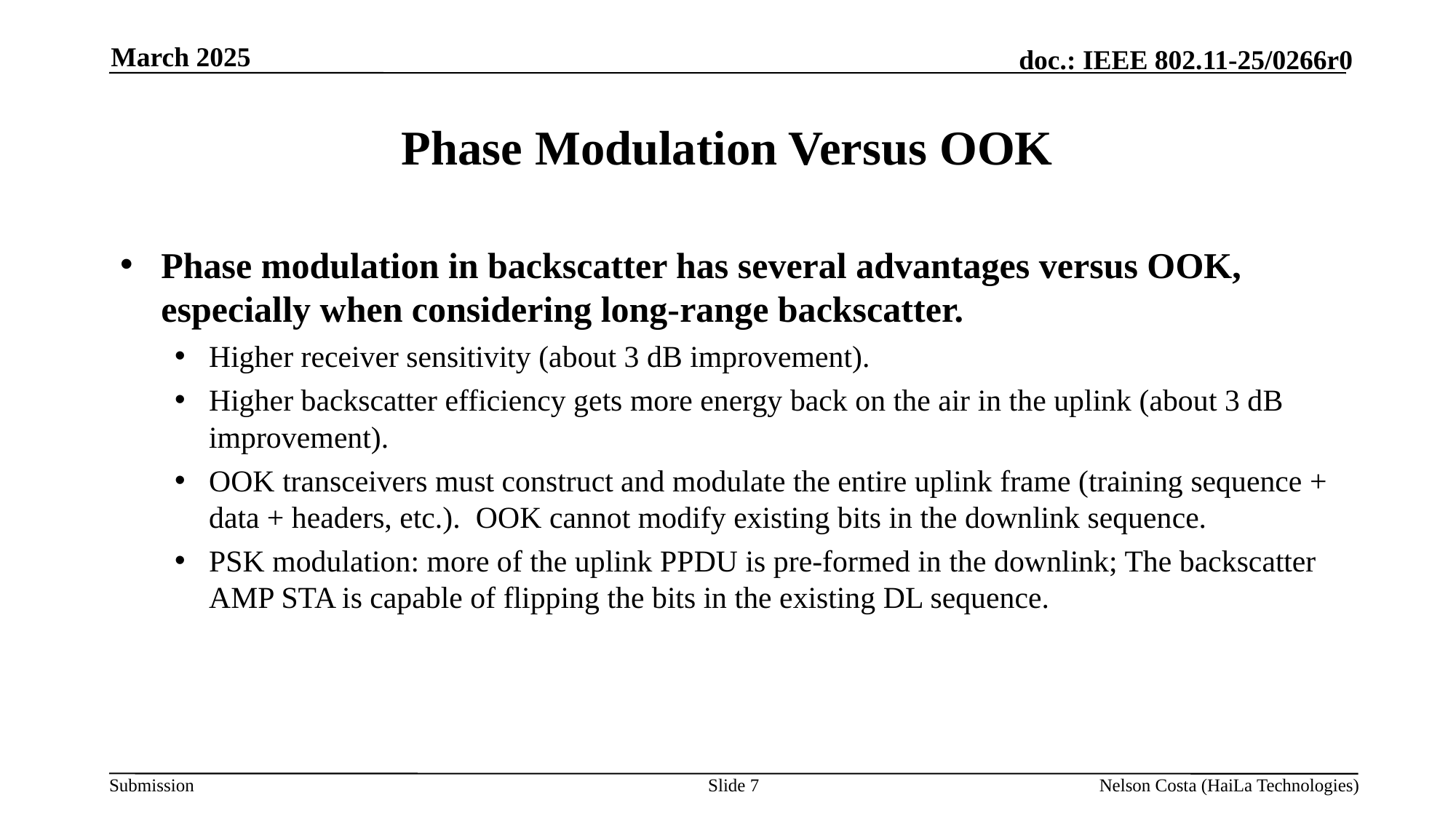

March 2025
# Phase Modulation Versus OOK
Phase modulation in backscatter has several advantages versus OOK, especially when considering long-range backscatter.
Higher receiver sensitivity (about 3 dB improvement).
Higher backscatter efficiency gets more energy back on the air in the uplink (about 3 dB improvement).
OOK transceivers must construct and modulate the entire uplink frame (training sequence + data + headers, etc.).  OOK cannot modify existing bits in the downlink sequence.
PSK modulation: more of the uplink PPDU is pre-formed in the downlink; The backscatter AMP STA is capable of flipping the bits in the existing DL sequence.
Slide 7
Nelson Costa (HaiLa Technologies)